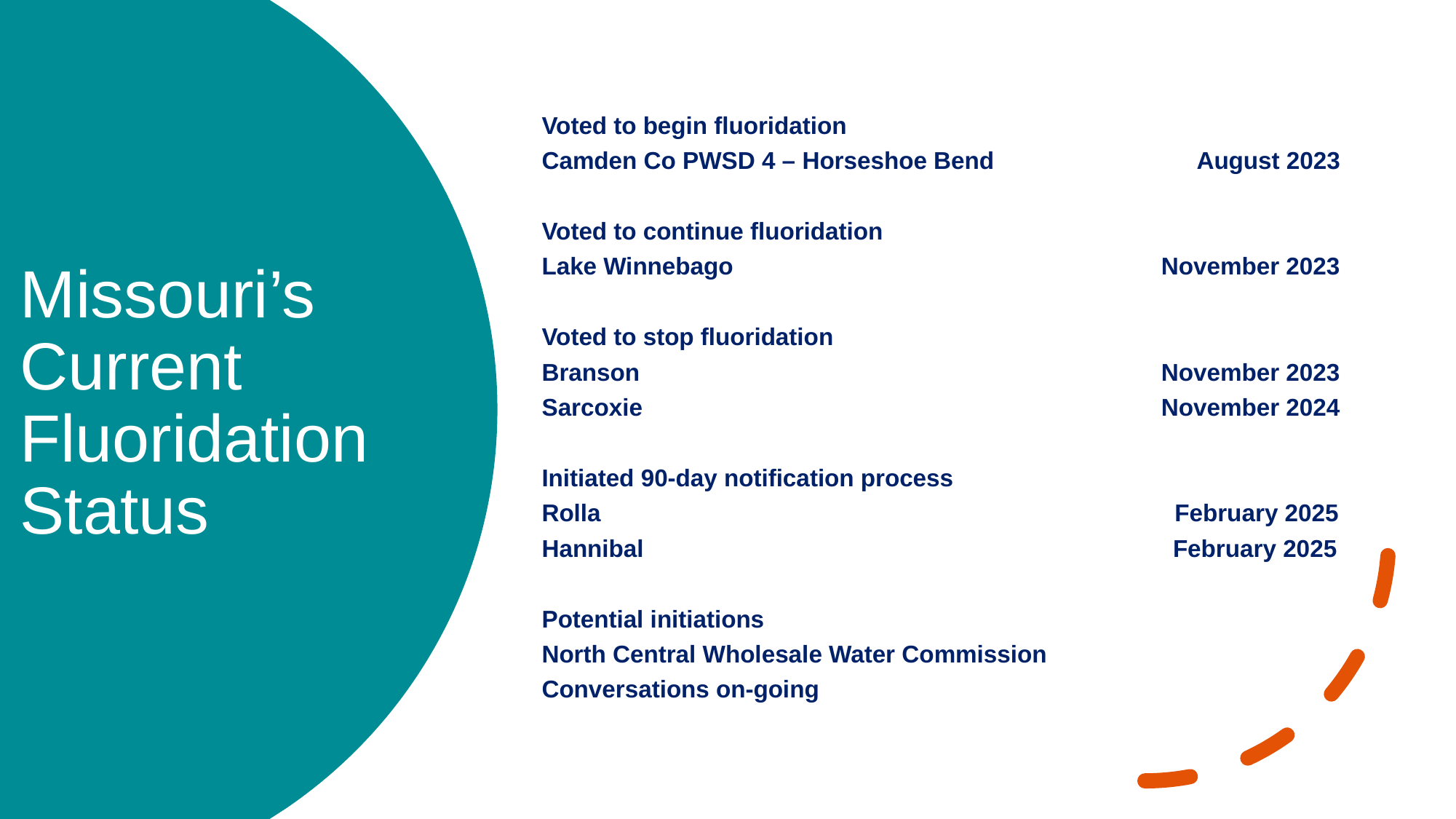

Voted to begin fluoridation
Camden Co PWSD 4 – Horseshoe Bend		August 2023

Voted to continue fluoridation
Lake Winnebago				           November 2023

Voted to stop fluoridation
Branson 					           November 2023
Sarcoxie   				           November 2024

Initiated 90-day notification process
Rolla 					             February 2025
Hannibal				                             February 2025

Potential initiations
North Central Wholesale Water Commission
Conversations on-going
Missouri’s Current Fluoridation Status